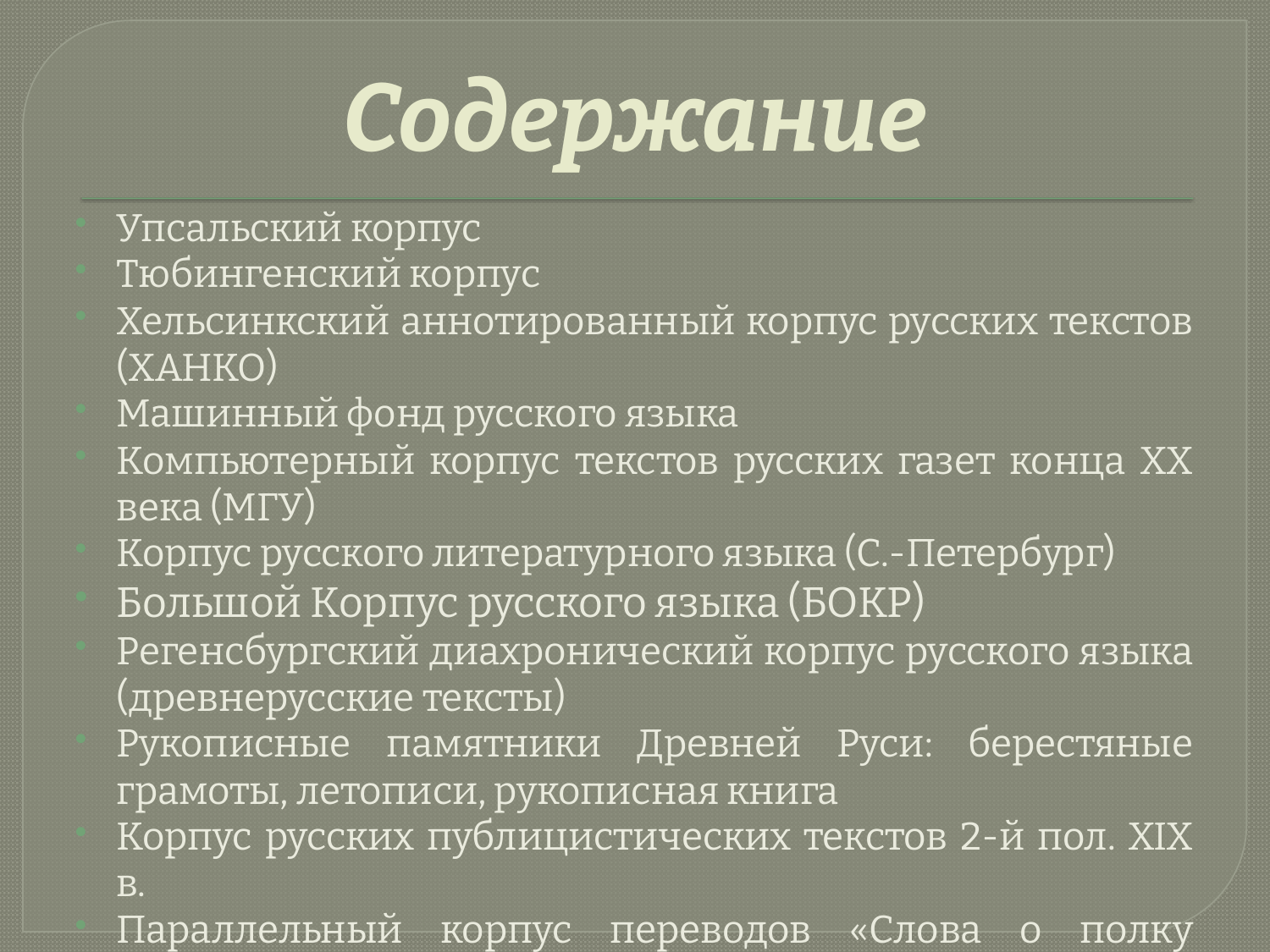

# Содержание
Упсальский корпус
Тюбингенский корпус
Хельсинкский аннотированный корпус русских текстов (ХАНКО)
Машинный фонд русского языка
Компьютерный корпус текстов русских газет конца ХХ века (МГУ)
Корпус русского литературного языка (С.-Петербург)
Большой Корпус русского языка (БОКР)
Регенсбургский диахронический корпус русского языка (древнерусские тексты)
Рукописные памятники Древней Руси: берестяные грамоты, летописи, рукописная книга
Корпус русских публицистических текстов 2-й пол. XIX в.
Параллельный корпус переводов «Слова о полку Игореве»